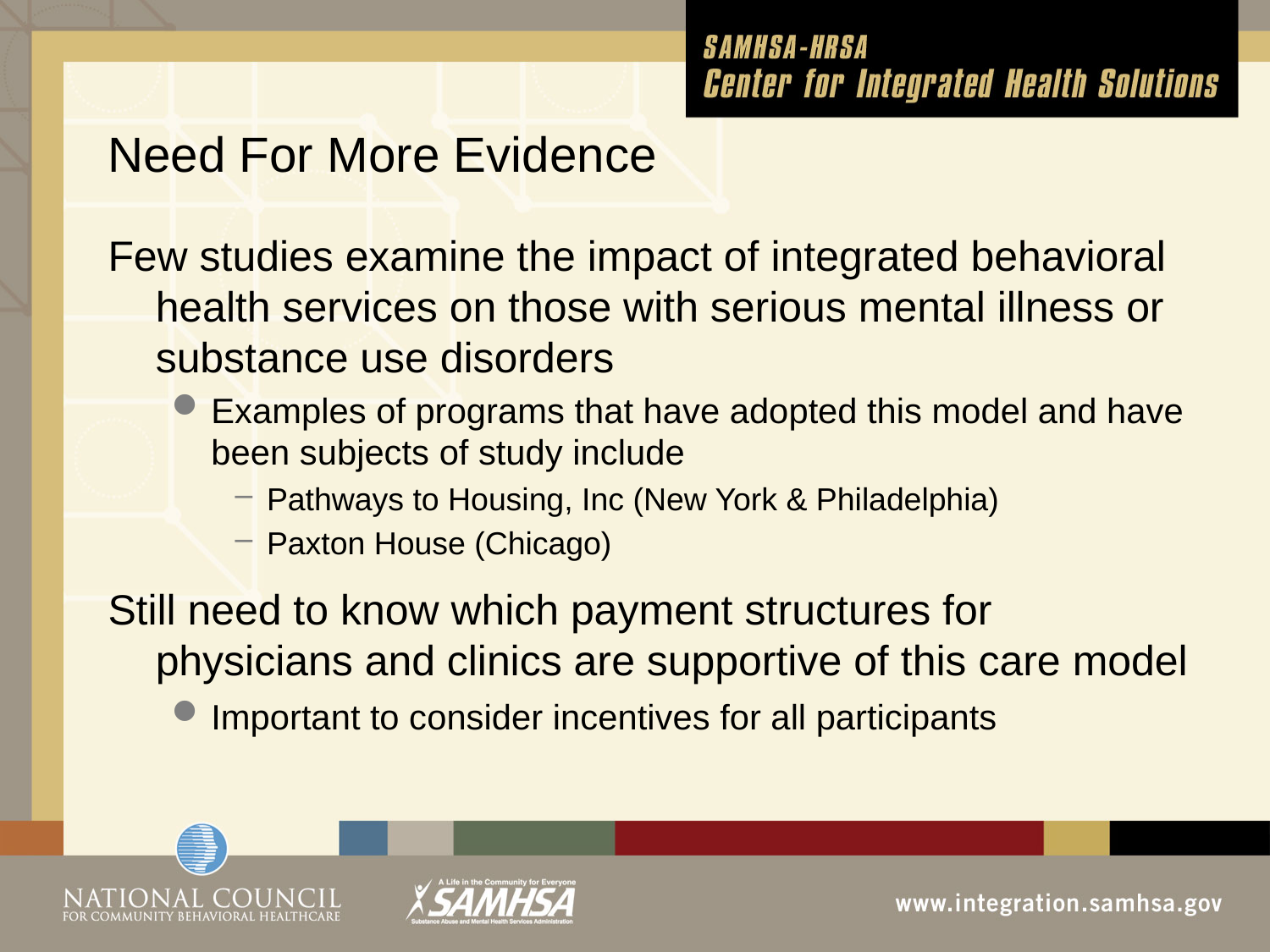

# Need For More Evidence
Few studies examine the impact of integrated behavioral health services on those with serious mental illness or substance use disorders
Examples of programs that have adopted this model and have been subjects of study include
Pathways to Housing, Inc (New York & Philadelphia)
Paxton House (Chicago)
Still need to know which payment structures for physicians and clinics are supportive of this care model
Important to consider incentives for all participants